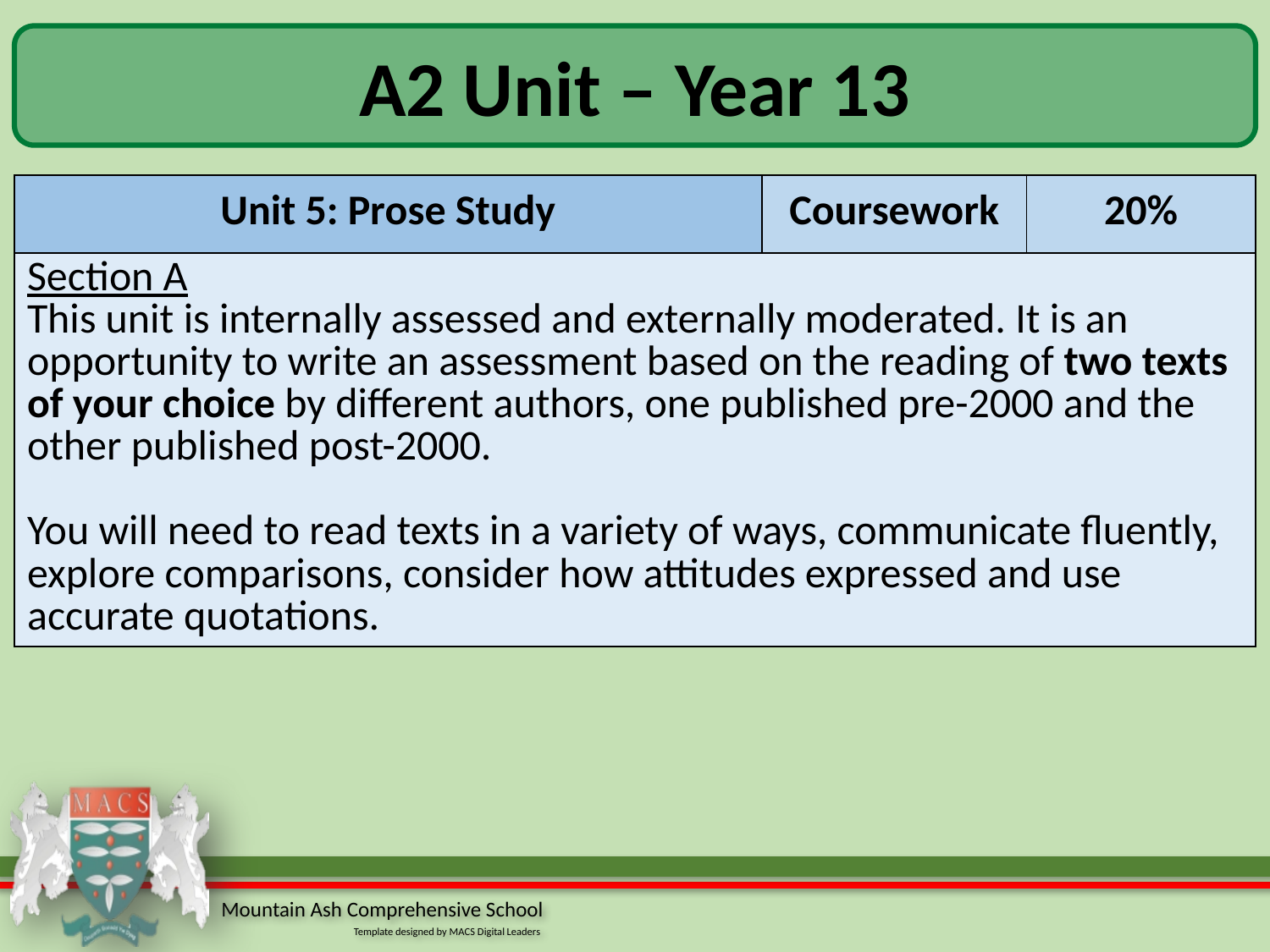

A2 Unit – Year 13
| Unit 5: Prose Study | Coursework | 20% |
| --- | --- | --- |
| Section A This unit is internally assessed and externally moderated. It is an opportunity to write an assessment based on the reading of two texts of your choice by different authors, one published pre-2000 and the other published post-2000. You will need to read texts in a variety of ways, communicate fluently, explore comparisons, consider how attitudes expressed and use accurate quotations. |  |  |